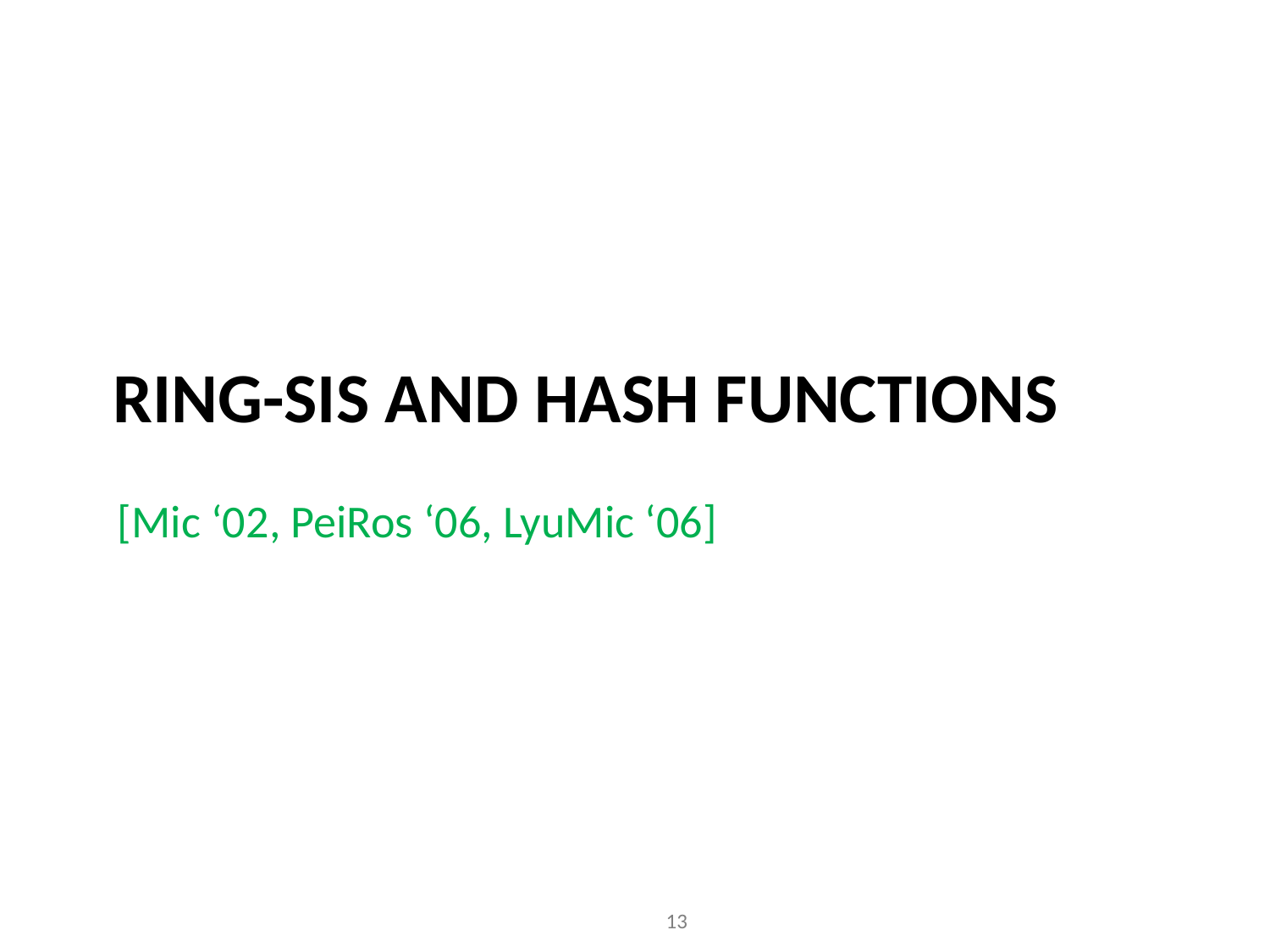

# Ring-sis and hash functions
[Mic ‘02, PeiRos ‘06, LyuMic ‘06]